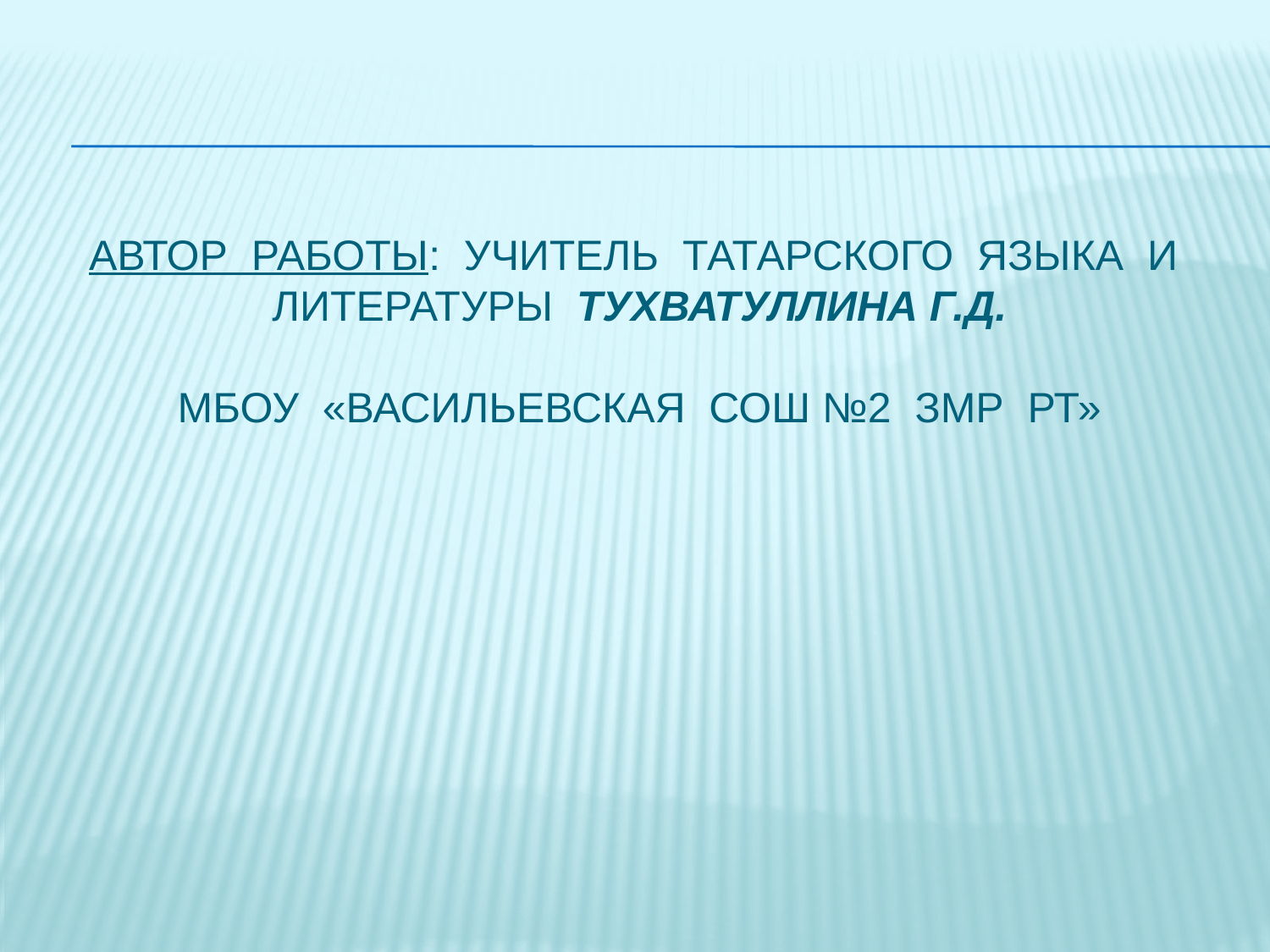

# Автор  работы:  учитель  татарского  языка  и   литературы  Тухватуллина Г.Д. МБОУ  «Васильевская  СОШ №2  ЗМР  РТ»